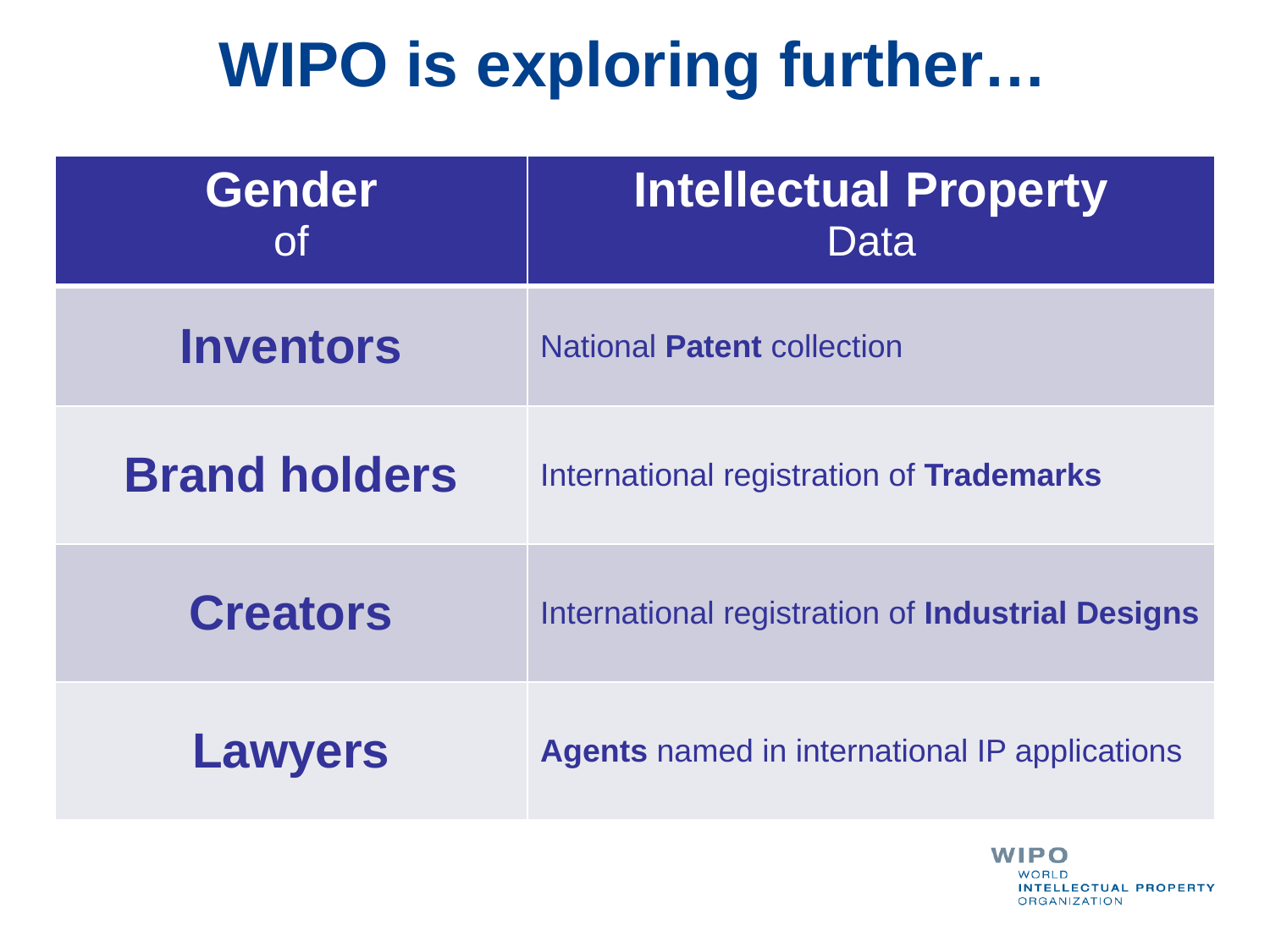

# WIPO is exploring further…
| Gender of | Intellectual Property Data |
| --- | --- |
| Inventors | National Patent collection |
| Brand holders | International registration of Trademarks |
| Creators | International registration of Industrial Designs |
| Lawyers | Agents named in international IP applications |